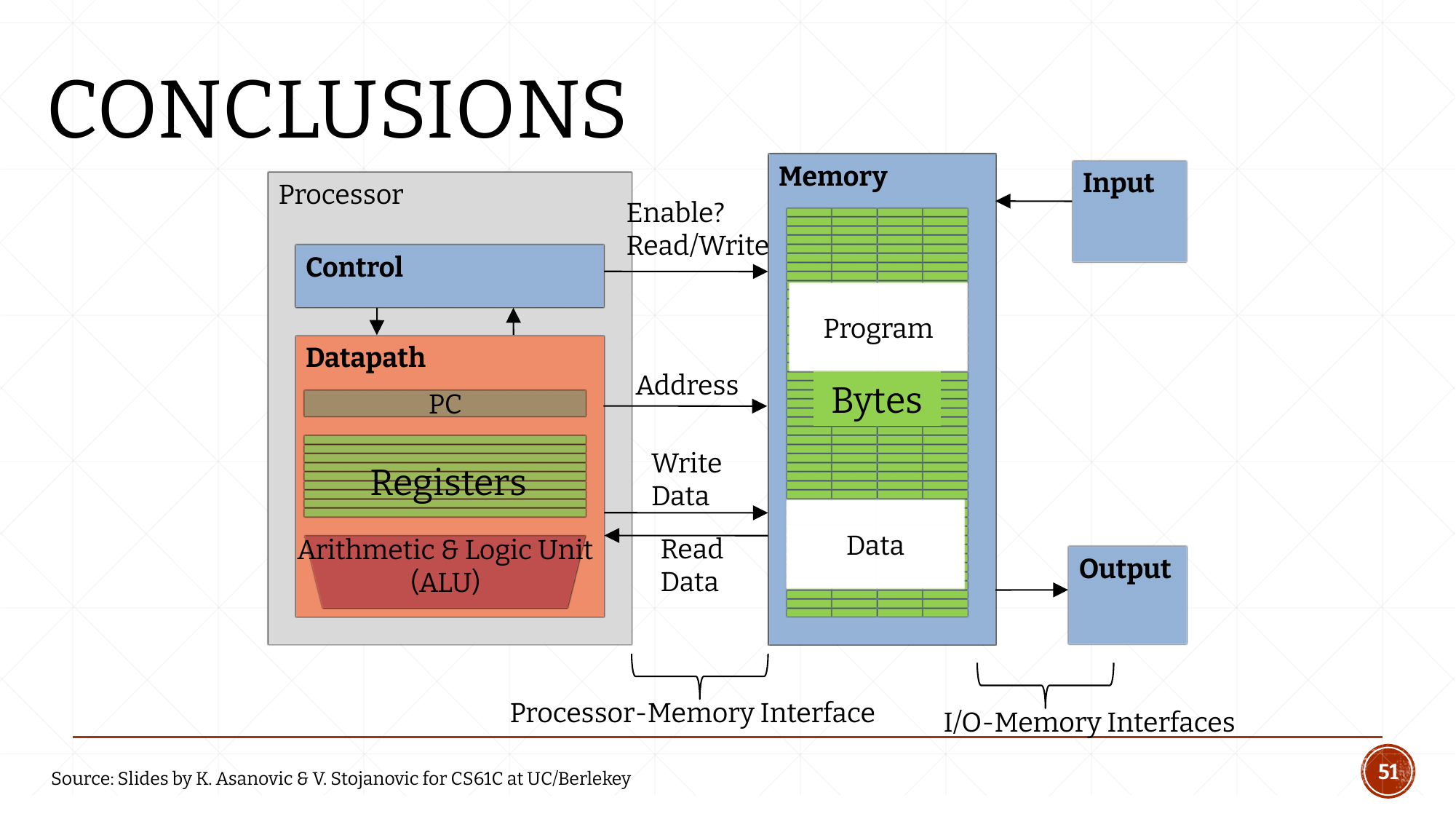

# Conclusions
Memory
Input
Processor
Control
Datapath
Enable?
Read/Write
Address
Write Data
ReadData

Processor-Memory Interface

Bytes

Program
PC

Registers

Arithmetic & Logic Unit
(ALU)

Data
Output

I/O-Memory Interfaces
51
Source: Slides by K. Asanovic & V. Stojanovic for CS61C at UC/Berlekey
51